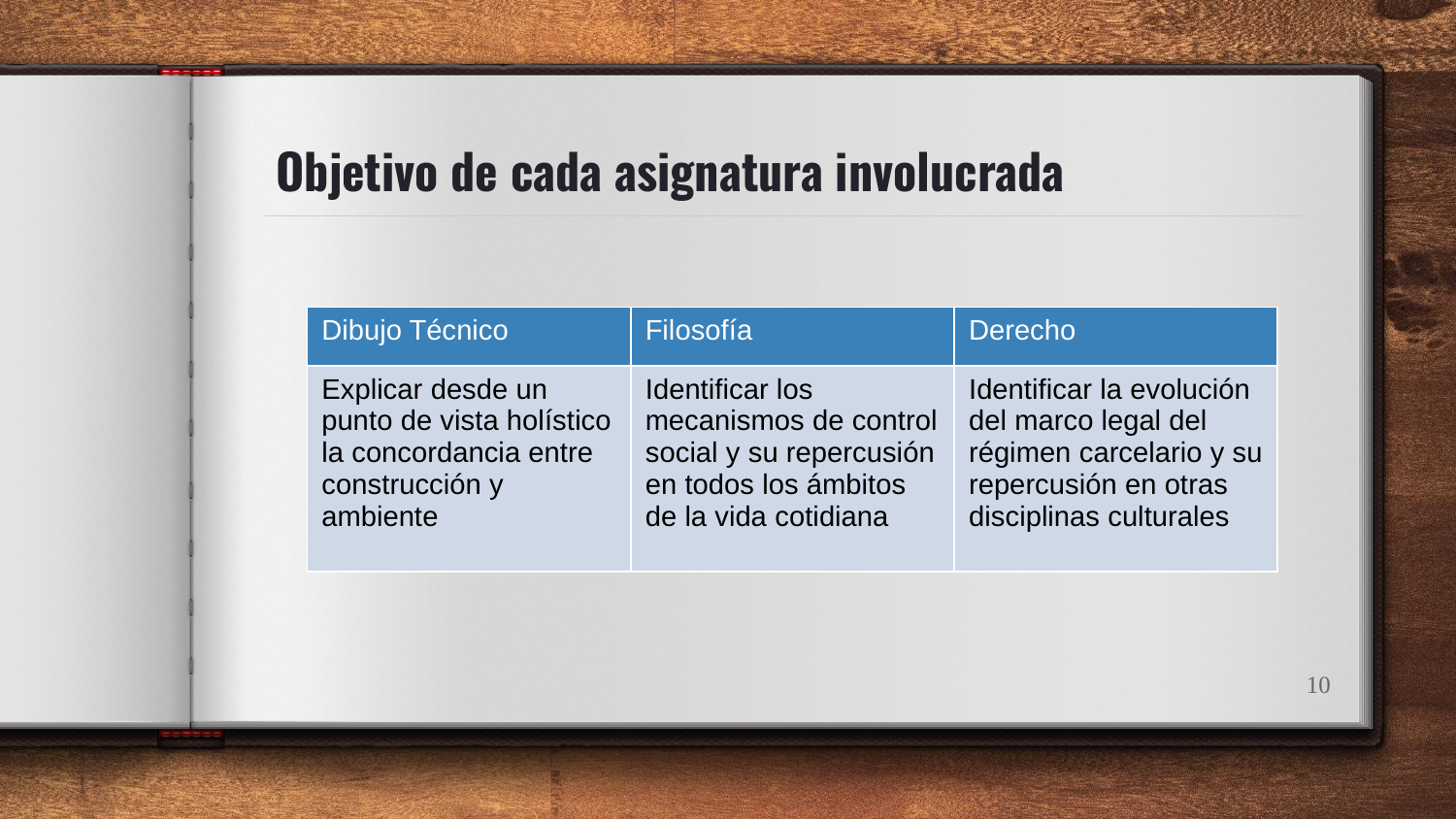

# Objetivo de cada asignatura involucrada
| Dibujo Técnico | Filosofía | Derecho |
| --- | --- | --- |
| Explicar desde un punto de vista holístico la concordancia entre construcción y ambiente | Identificar los mecanismos de control social y su repercusión en todos los ámbitos de la vida cotidiana | Identificar la evolución del marco legal del régimen carcelario y su repercusión en otras disciplinas culturales |
10